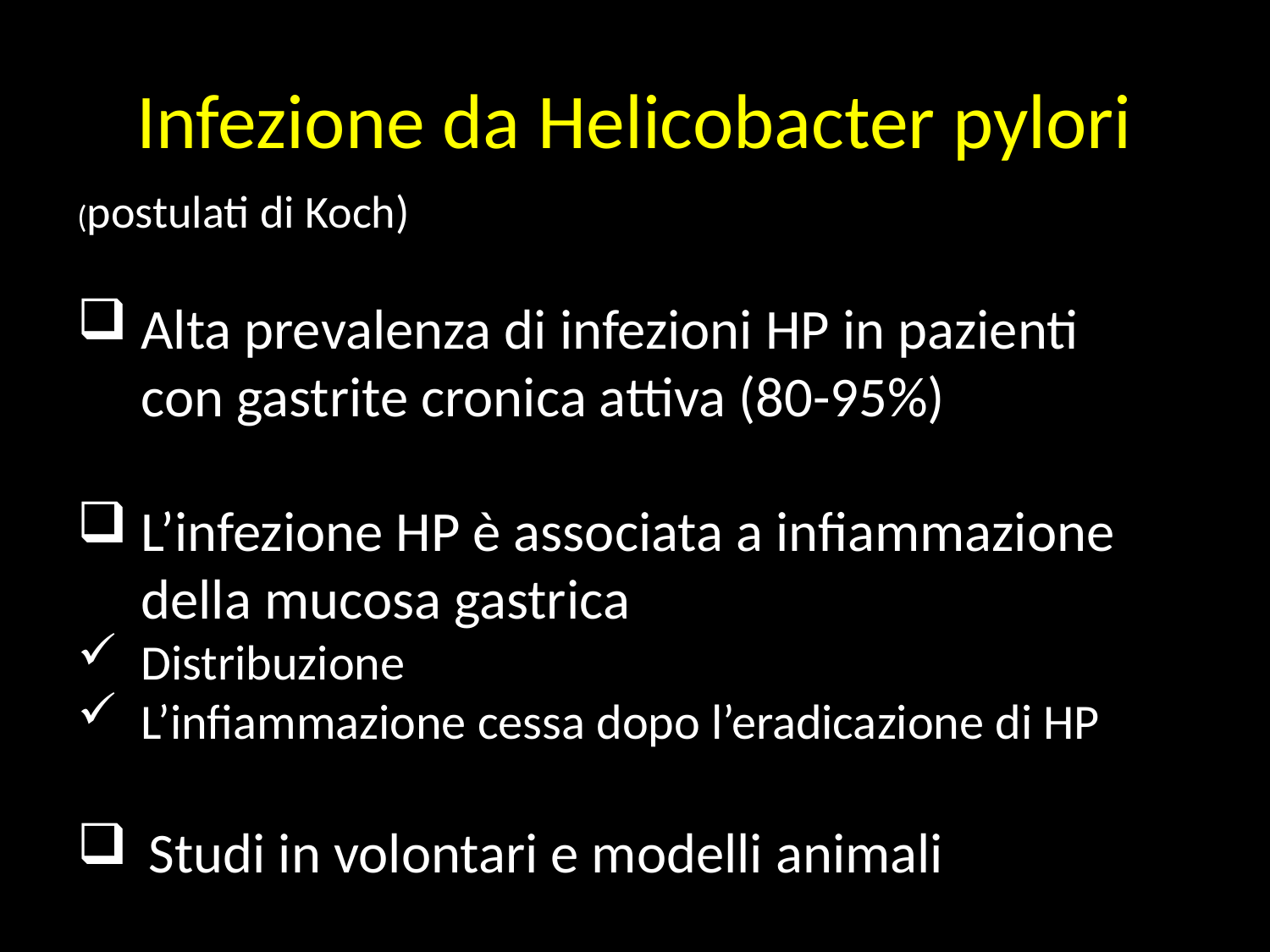

Infezione da Helicobacter pylori
(postulati di Koch)

Alta prevalenza di infezioni HP in pazienti con gastrite cronica attiva (80-95%)

L’infezione HP è associata a infiammazione della mucosa gastrica
Distribuzione
L’infiammazione cessa dopo l’eradicazione di HP

Studi in volontari e modelli animali